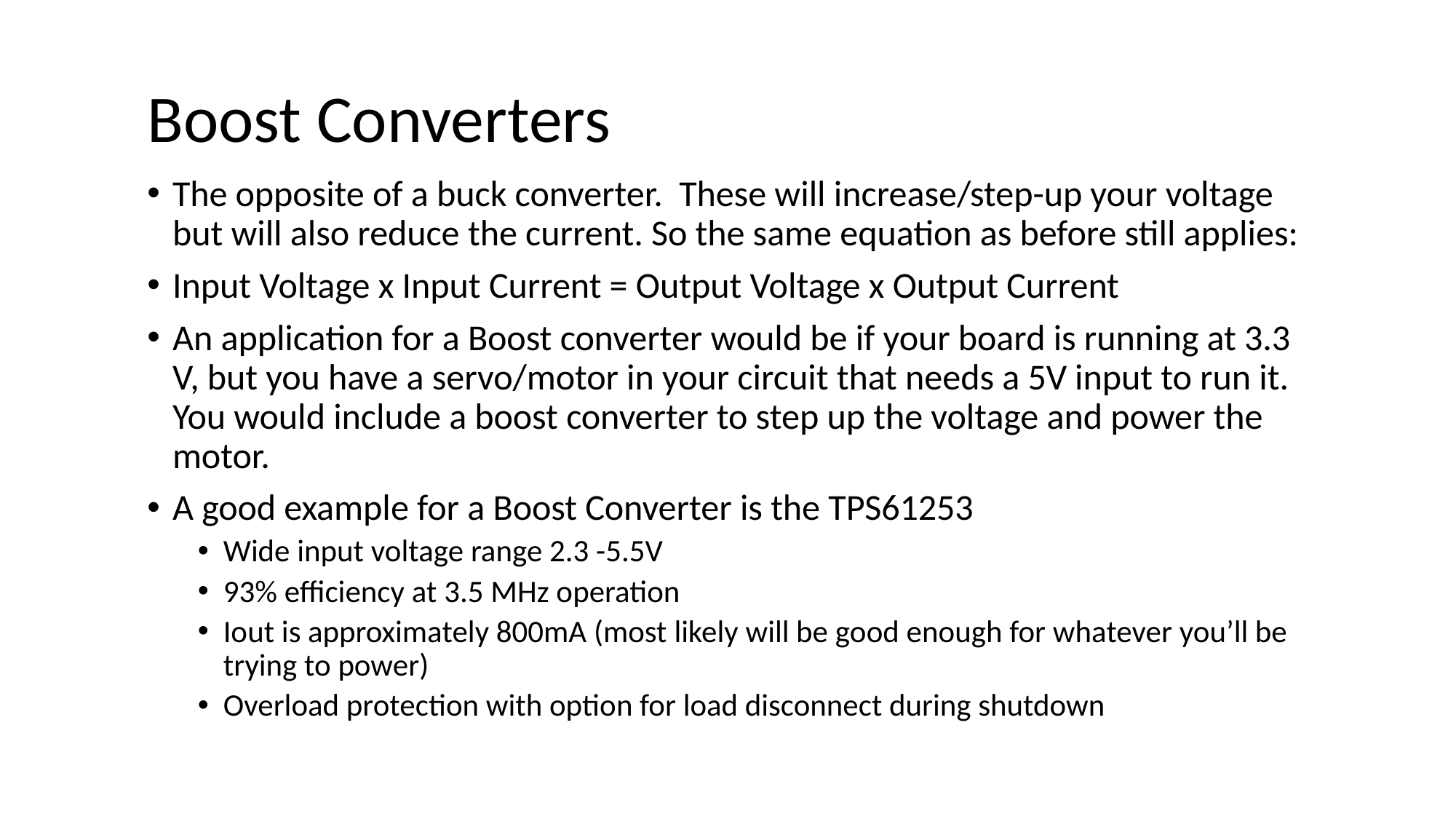

# Boost Converters
The opposite of a buck converter.  These will increase/step-up your voltage but will also reduce the current. So the same equation as before still applies:
Input Voltage x Input Current = Output Voltage x Output Current
An application for a Boost converter would be if your board is running at 3.3 V, but you have a servo/motor in your circuit that needs a 5V input to run it.  You would include a boost converter to step up the voltage and power the motor.
A good example for a Boost Converter is the TPS61253
Wide input voltage range 2.3 -5.5V
93% efficiency at 3.5 MHz operation
Iout is approximately 800mA (most likely will be good enough for whatever you’ll be trying to power)
Overload protection with option for load disconnect during shutdown